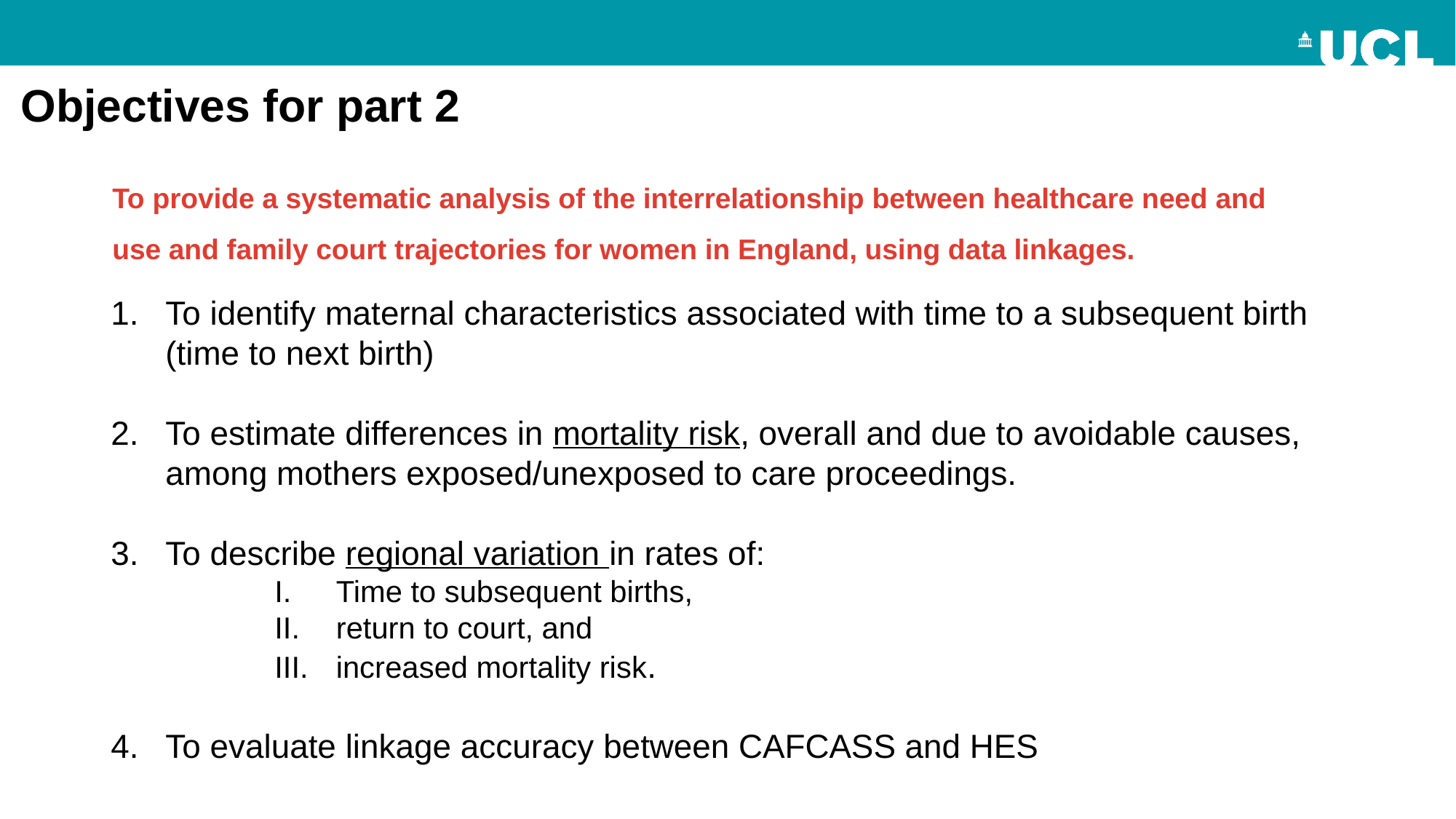

Objectives for part 2
To provide a systematic analysis of the interrelationship between healthcare need and use and family court trajectories for women in England, using data linkages.

To identify maternal characteristics associated with time to a subsequent birth (time to next birth)

To estimate differences in mortality risk, overall and due to avoidable causes, among mothers exposed/unexposed to care proceedings.

To describe regional variation in rates of:
Time to subsequent births,
return to court, and
increased mortality risk.

To evaluate linkage accuracy between CAFCASS and HES